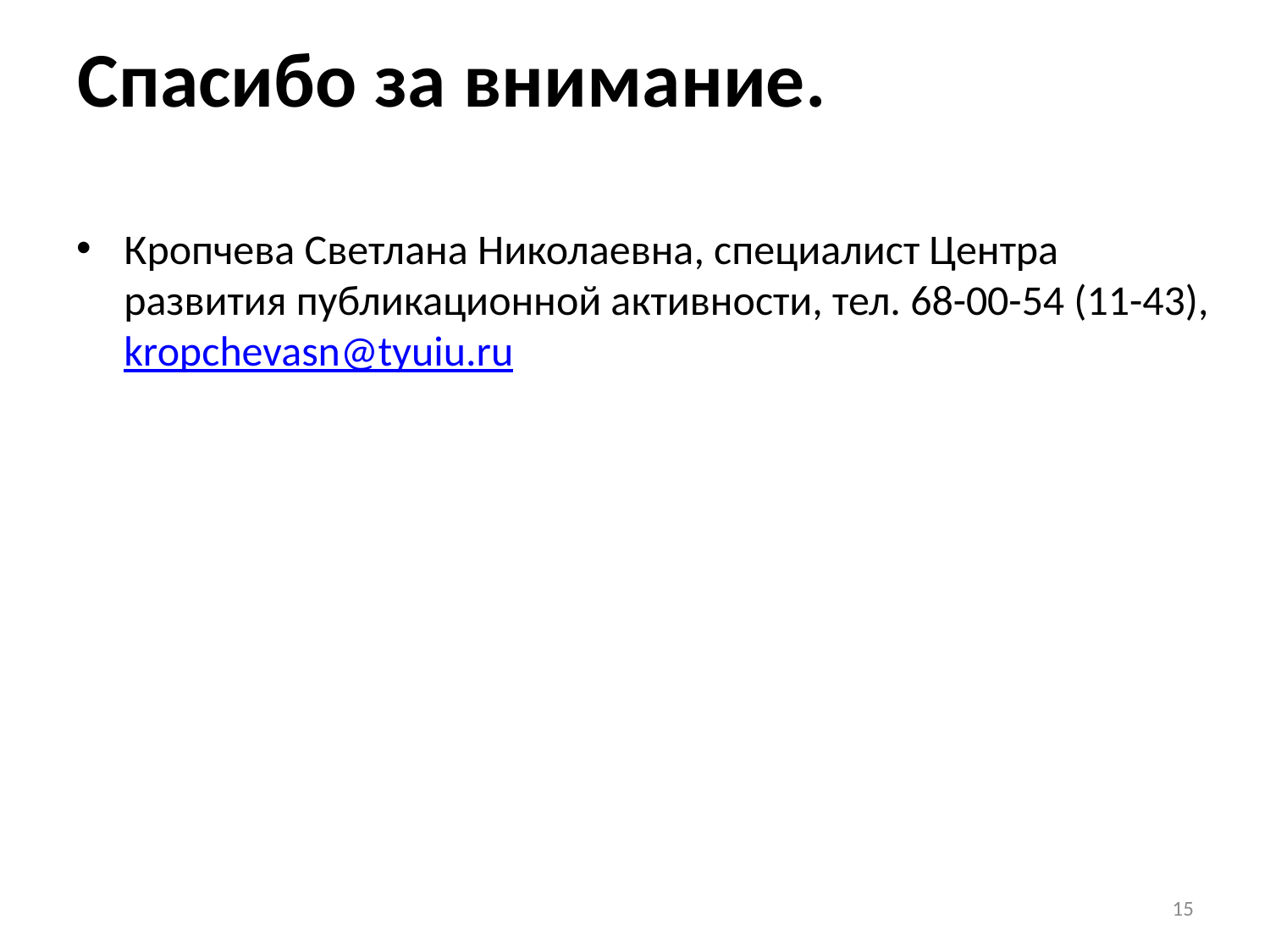

# Спасибо за внимание.
Кропчева Светлана Николаевна, специалист Центра
развития публикационной активности, тел. 68-00-54 (11-43), kropchevasn@tyuiu.ru
15